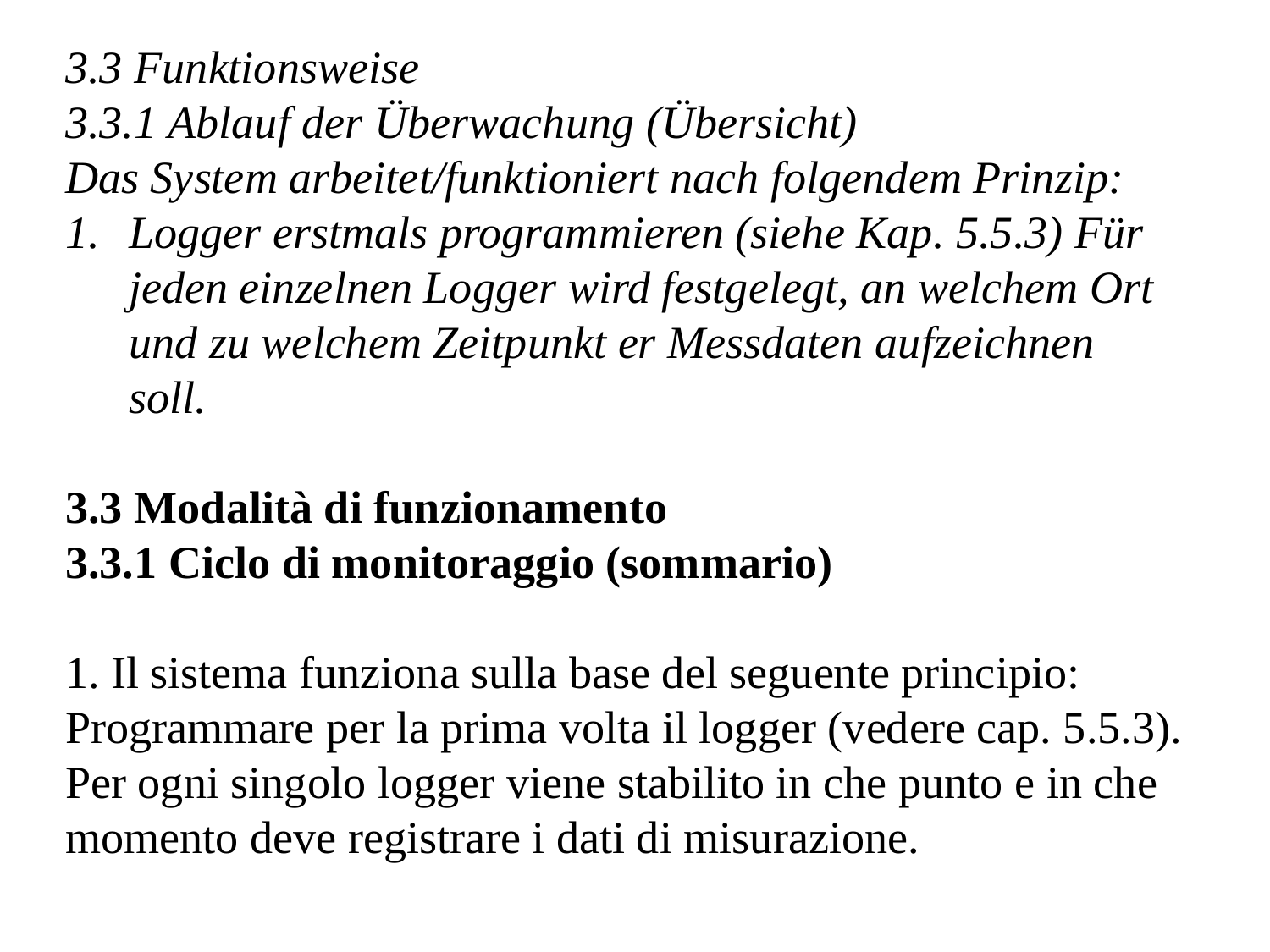

3.3 Funktionsweise
3.3.1 Ablauf der Überwachung (Übersicht)
Das System arbeitet/funktioniert nach folgendem Prinzip:
Logger erstmals programmieren (siehe Kap. 5.5.3) Für jeden einzelnen Logger wird festgelegt, an welchem Ort und zu welchem Zeitpunkt er Messdaten aufzeichnen soll.

3.3 Modalità di funzionamento
3.3.1 Ciclo di monitoraggio (sommario)

1. Il sistema funziona sulla base del seguente principio:
Programmare per la prima volta il logger (vedere cap. 5.5.3). Per ogni singolo logger viene stabilito in che punto e in che momento deve registrare i dati di misurazione.